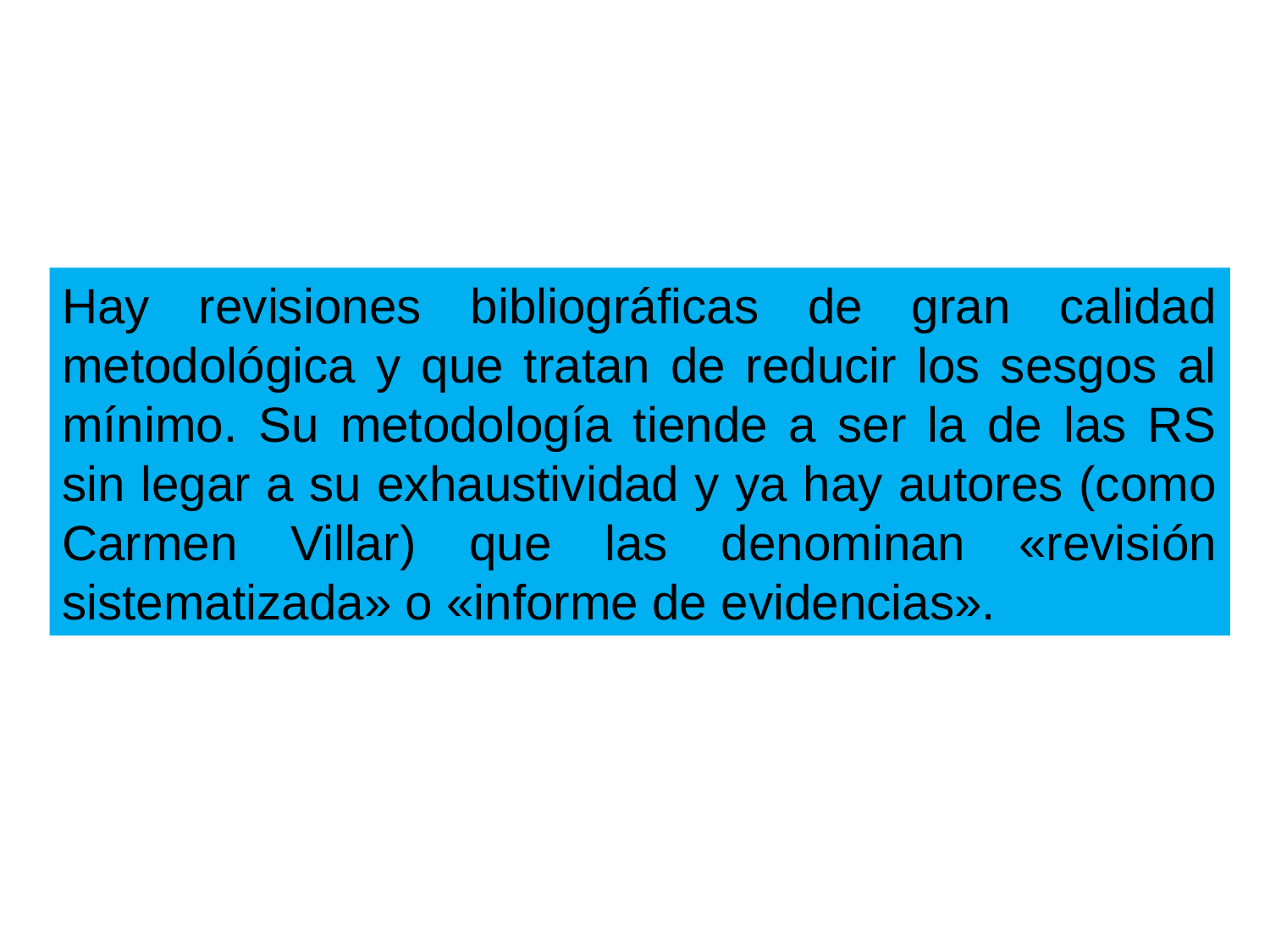

Hay revisiones bibliográficas de gran calidad metodológica y que tratan de reducir los sesgos al mínimo. Su metodología tiende a ser la de las RS sin legar a su exhaustividad y ya hay autores (como Carmen Villar) que las denominan «revisión sistematizada» o «informe de evidencias».